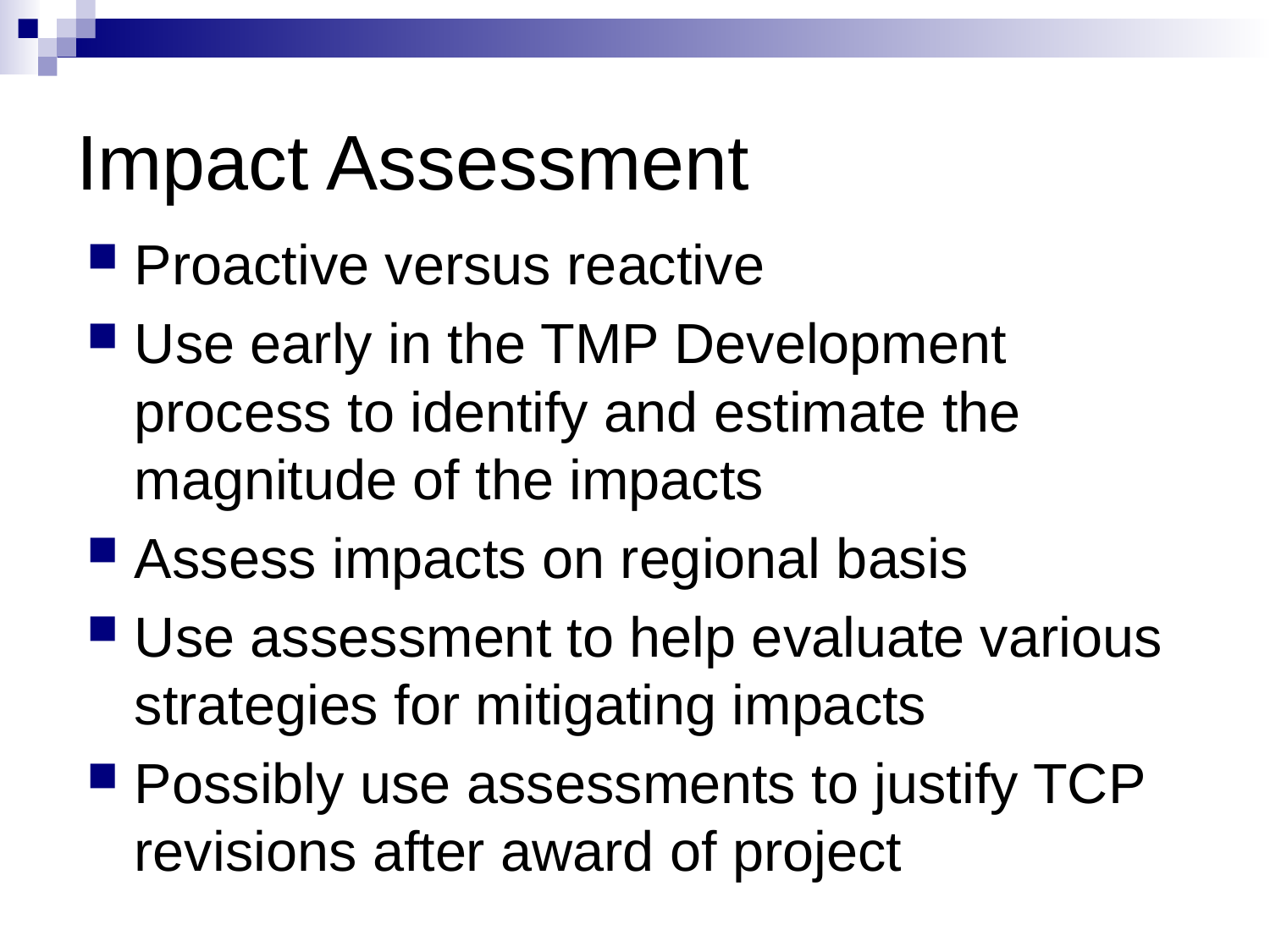

# Impact Assessment
Proactive versus reactive
Use early in the TMP Development process to identify and estimate the magnitude of the impacts
Assess impacts on regional basis
Use assessment to help evaluate various strategies for mitigating impacts
Possibly use assessments to justify TCP revisions after award of project